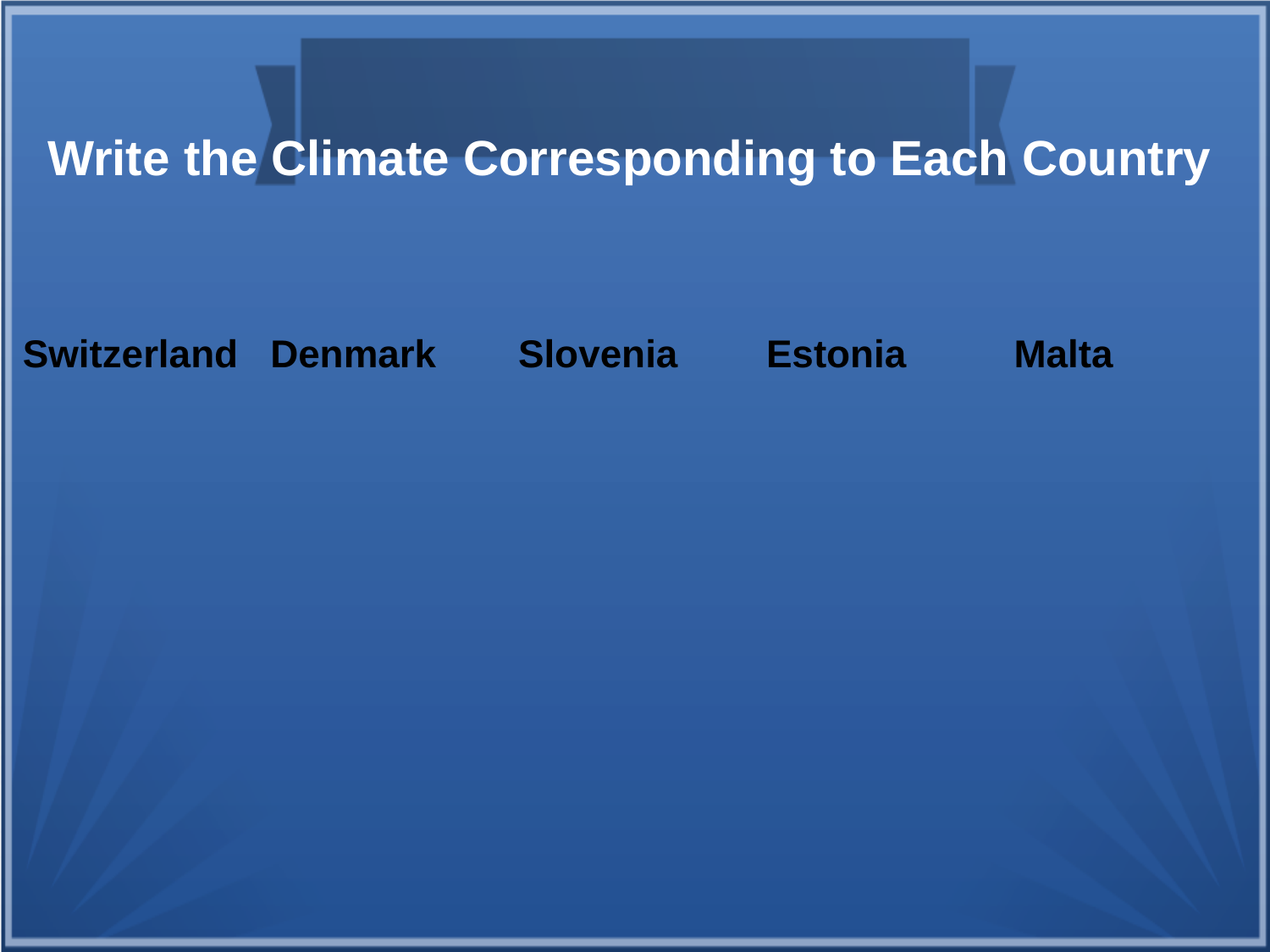

Write the Climate Corresponding to Each Country
| Switzerland | Denmark | Slovenia | Estonia | Malta |
| --- | --- | --- | --- | --- |
|  |  |  |  |  |